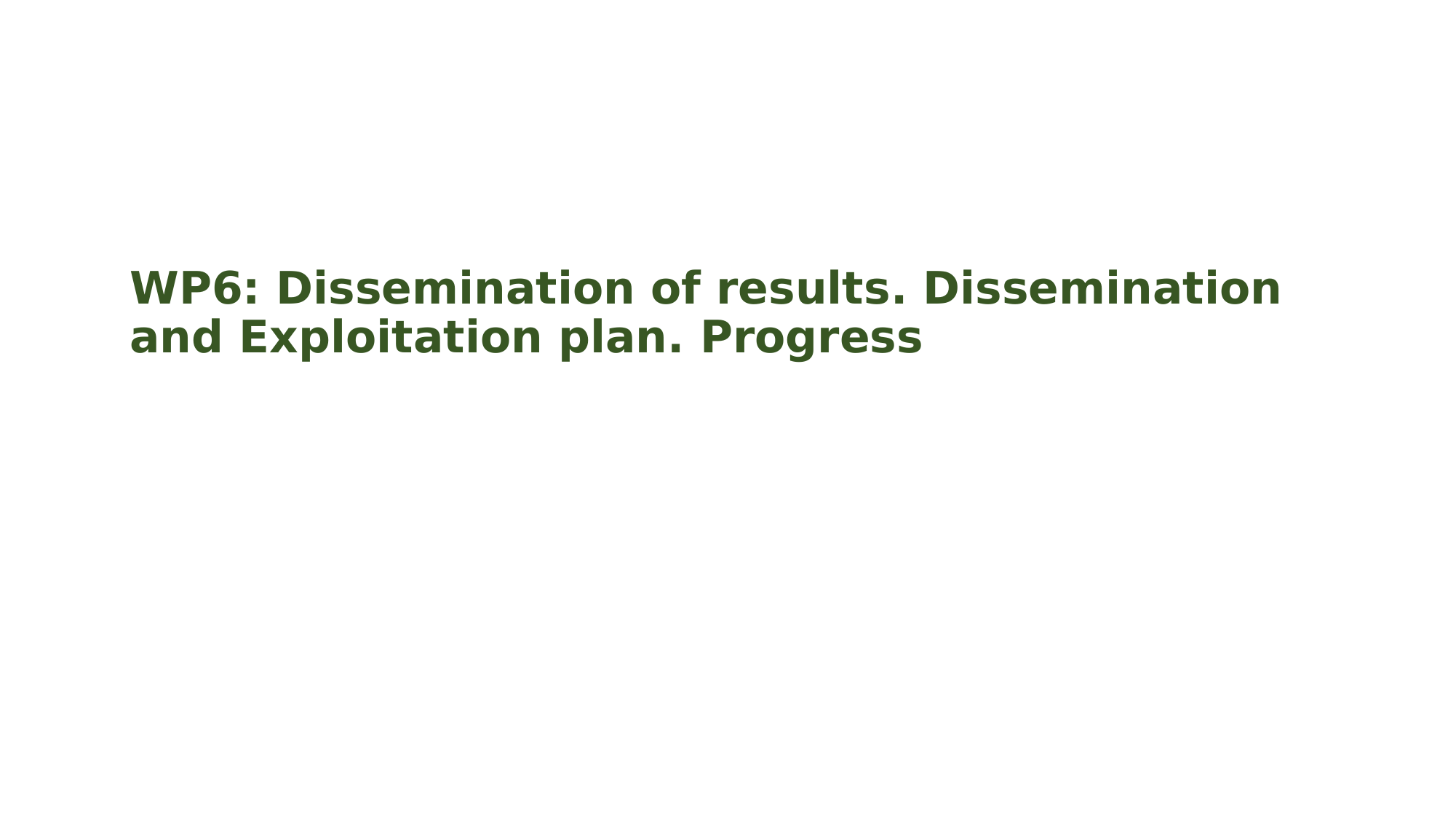

# WP6: Dissemination of results. Dissemination and Exploitation plan. Progress